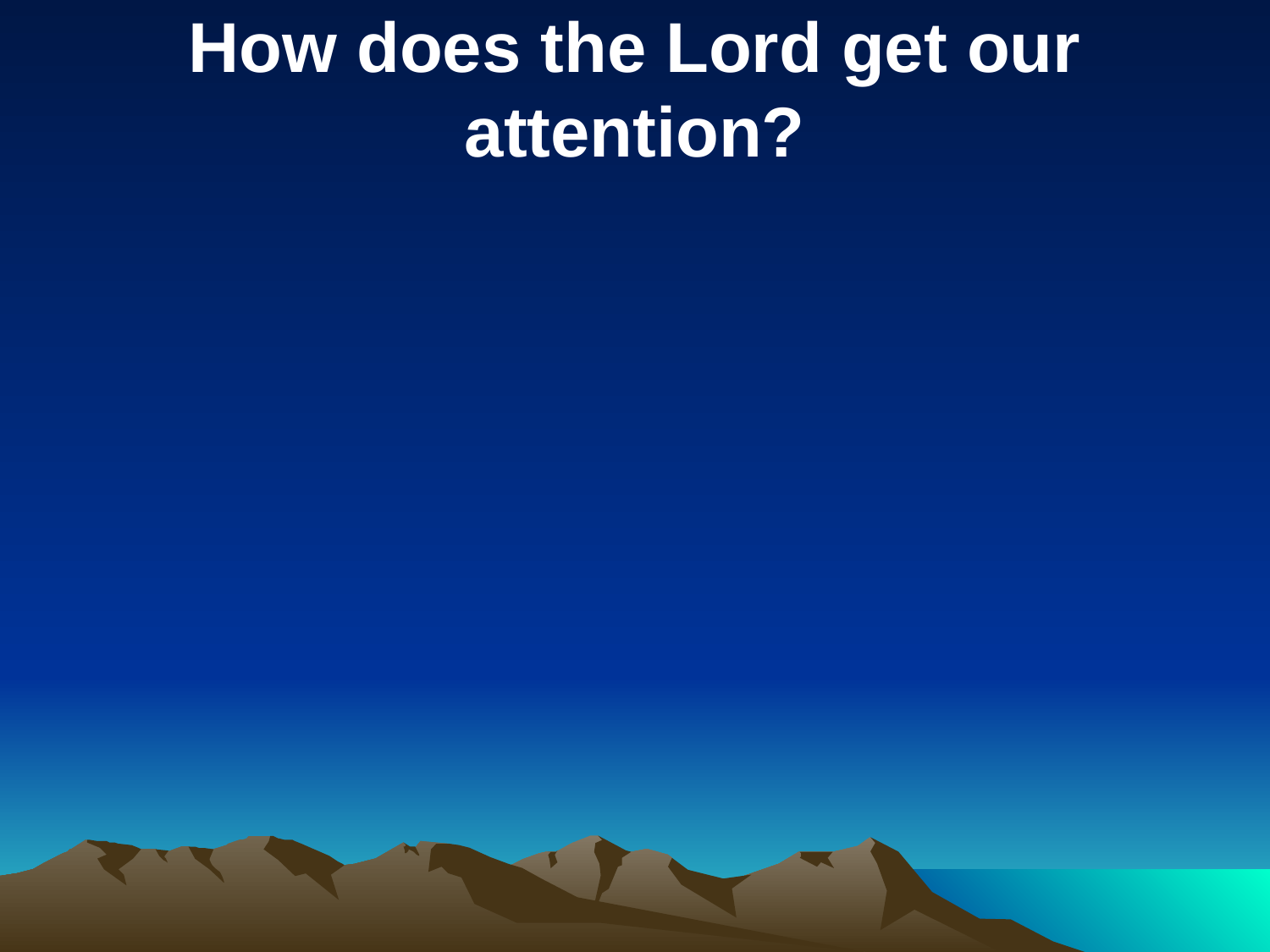

How does the Lord get our attention?